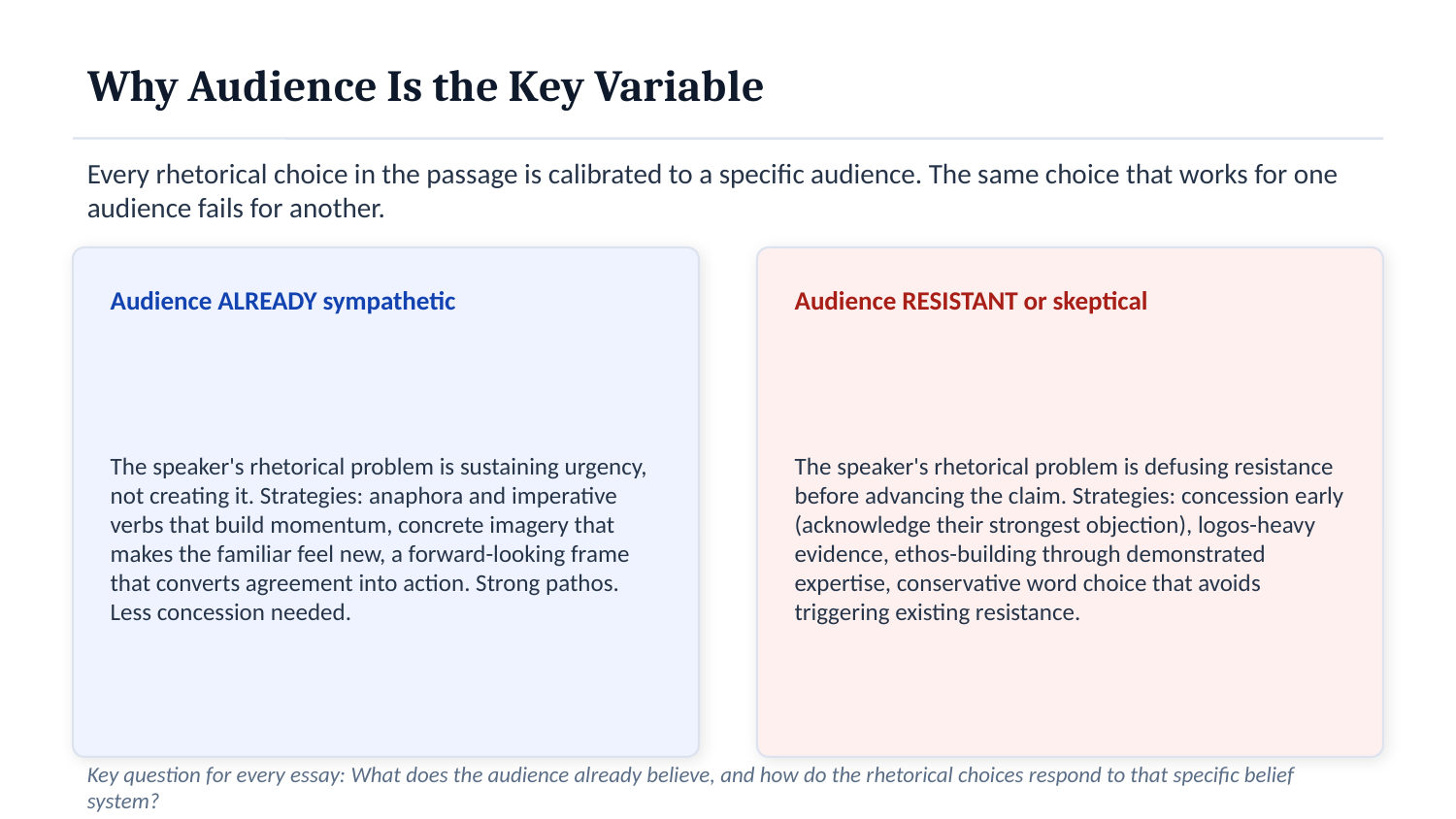

Why Audience Is the Key Variable

Every rhetorical choice in the passage is calibrated to a specific audience. The same choice that works for one audience fails for another.

Audience ALREADY sympathetic
Audience RESISTANT or skeptical
The speaker's rhetorical problem is sustaining urgency, not creating it. Strategies: anaphora and imperative verbs that build momentum, concrete imagery that makes the familiar feel new, a forward-looking frame that converts agreement into action. Strong pathos. Less concession needed.
The speaker's rhetorical problem is defusing resistance before advancing the claim. Strategies: concession early (acknowledge their strongest objection), logos-heavy evidence, ethos-building through demonstrated expertise, conservative word choice that avoids triggering existing resistance.
Key question for every essay: What does the audience already believe, and how do the rhetorical choices respond to that specific belief system?